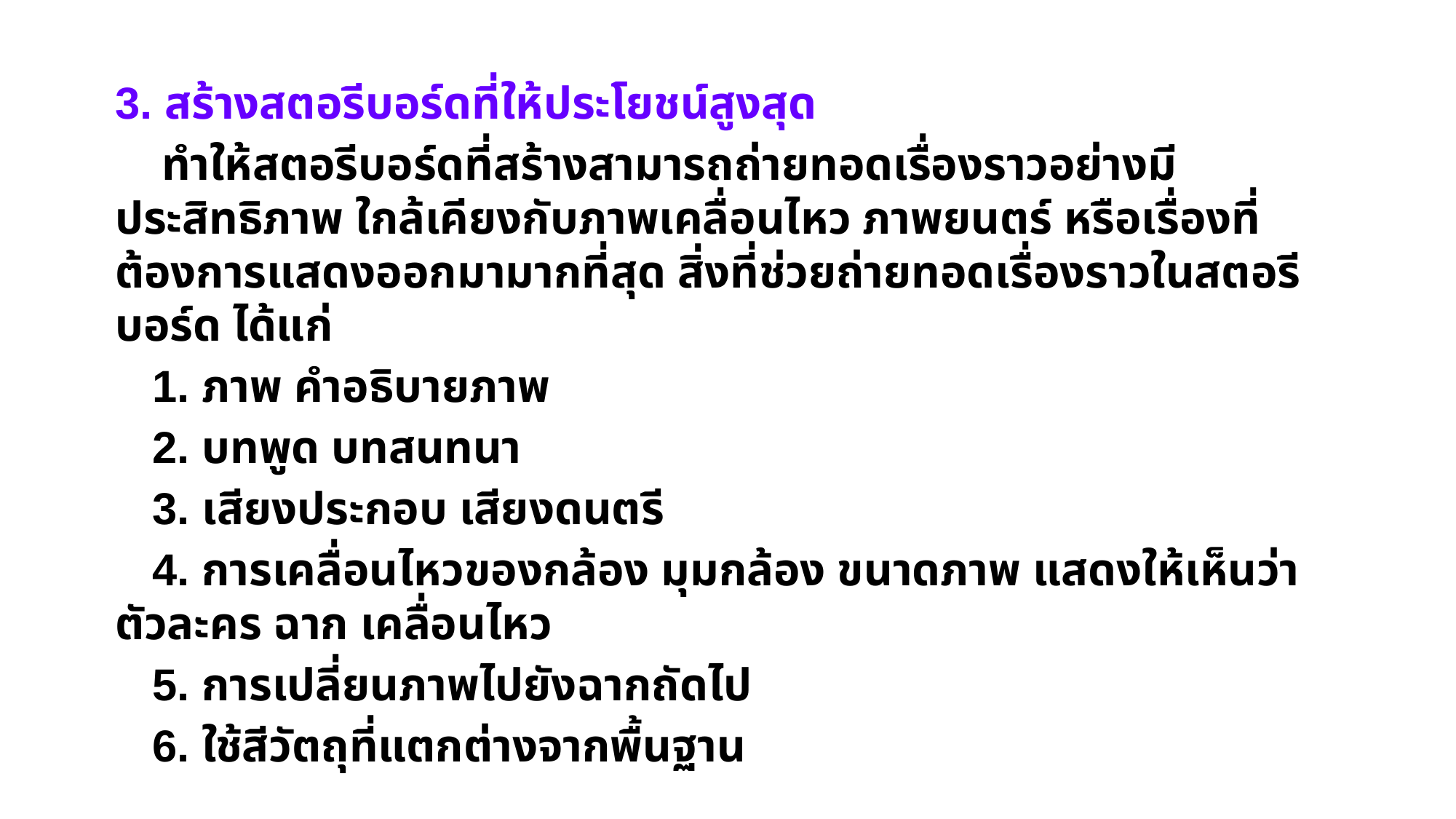

3. สร้างสตอรีบอร์ดที่ให้ประโยชน์สูงสุด
    ทำให้สตอรีบอร์ดที่สร้างสามารถถ่ายทอดเรื่องราวอย่างมีประสิทธิภาพ ใกล้เคียงกับภาพเคลื่อนไหว ภาพยนตร์ หรือเรื่องที่ต้องการแสดงออกมามากที่สุด สิ่งที่ช่วยถ่ายทอดเรื่องราวในสตอรีบอร์ด ได้แก่
   1. ภาพ คำอธิบายภาพ
   2. บทพูด บทสนทนา
   3. เสียงประกอบ เสียงดนตรี
   4. การเคลื่อนไหวของกล้อง มุมกล้อง ขนาดภาพ แสดงให้เห็นว่า ตัวละคร ฉาก เคลื่อนไหว
   5. การเปลี่ยนภาพไปยังฉากถัดไป
   6. ใช้สีวัตถุที่แตกต่างจากพื้นฐาน